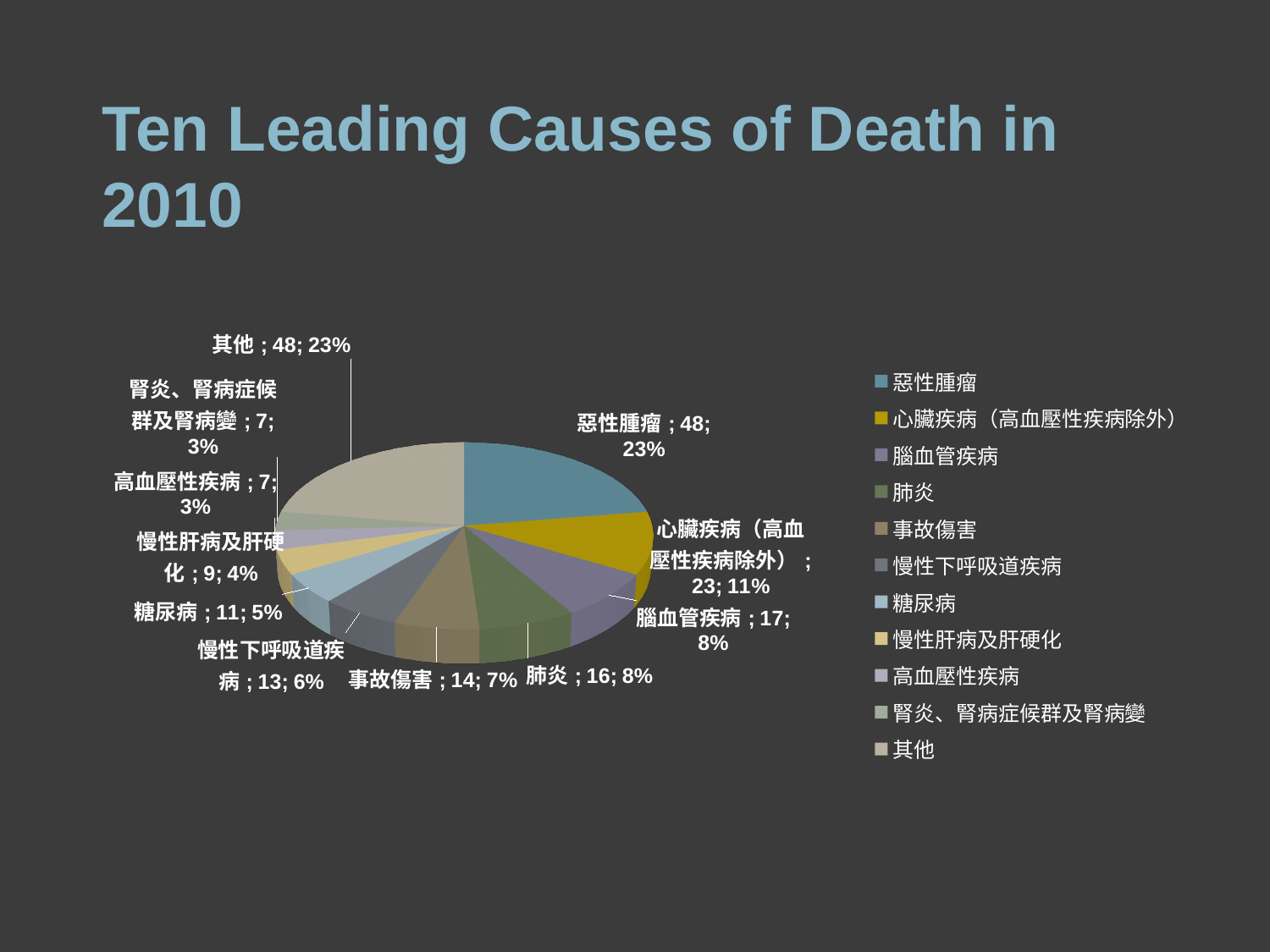

# Ten Leading Causes of Death in 2010

[unsupported chart]

[unsupported chart]